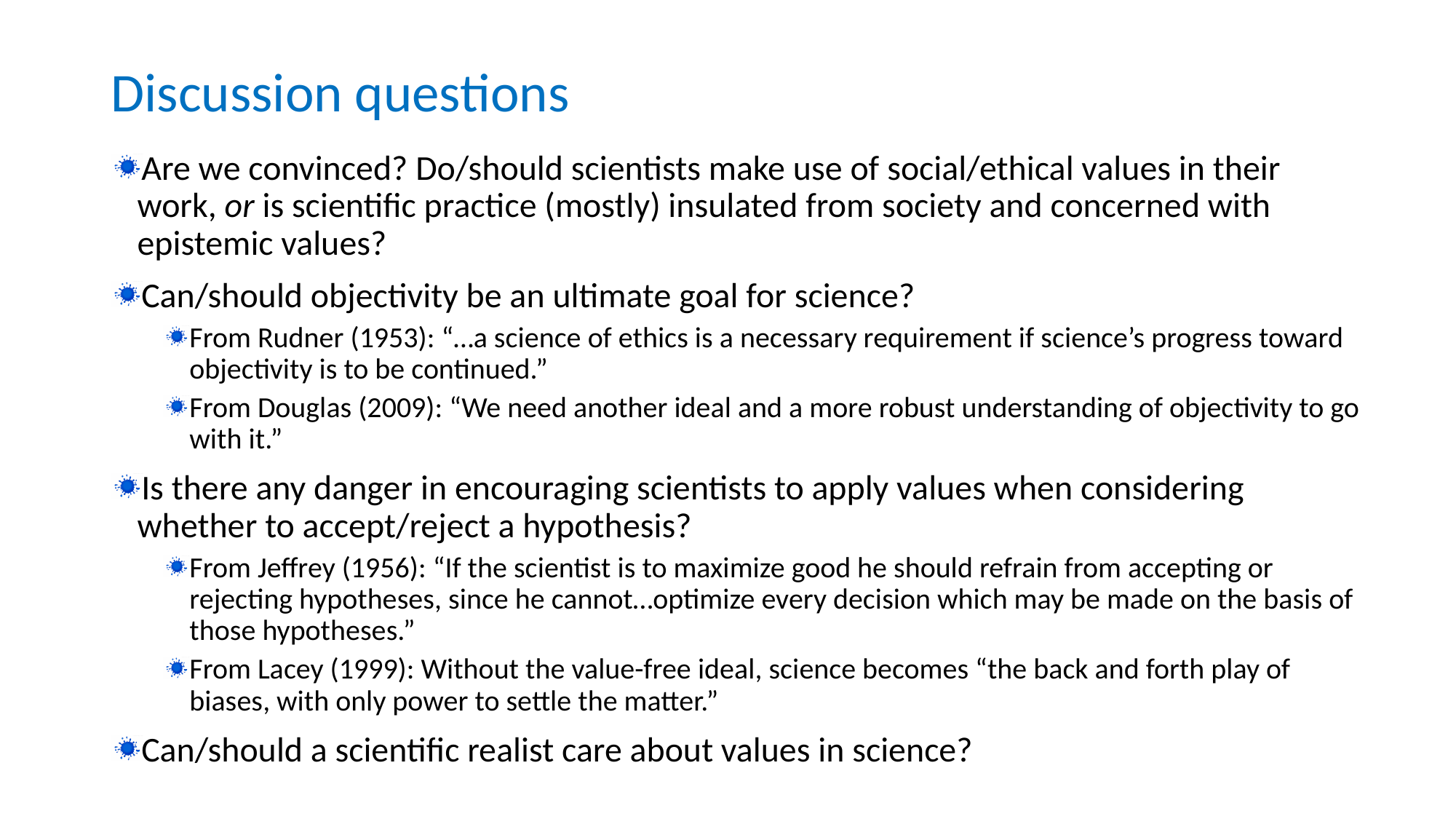

# Discussion questions
Are we convinced? Do/should scientists make use of social/ethical values in their work, or is scientific practice (mostly) insulated from society and concerned with epistemic values?
Can/should objectivity be an ultimate goal for science?
From Rudner (1953): “…a science of ethics is a necessary requirement if science’s progress toward objectivity is to be continued.”
From Douglas (2009): “We need another ideal and a more robust understanding of objectivity to go with it.”
Is there any danger in encouraging scientists to apply values when considering whether to accept/reject a hypothesis?
From Jeffrey (1956): “If the scientist is to maximize good he should refrain from accepting or rejecting hypotheses, since he cannot…optimize every decision which may be made on the basis of those hypotheses.”
From Lacey (1999): Without the value-free ideal, science becomes “the back and forth play of biases, with only power to settle the matter.”
Can/should a scientific realist care about values in science?